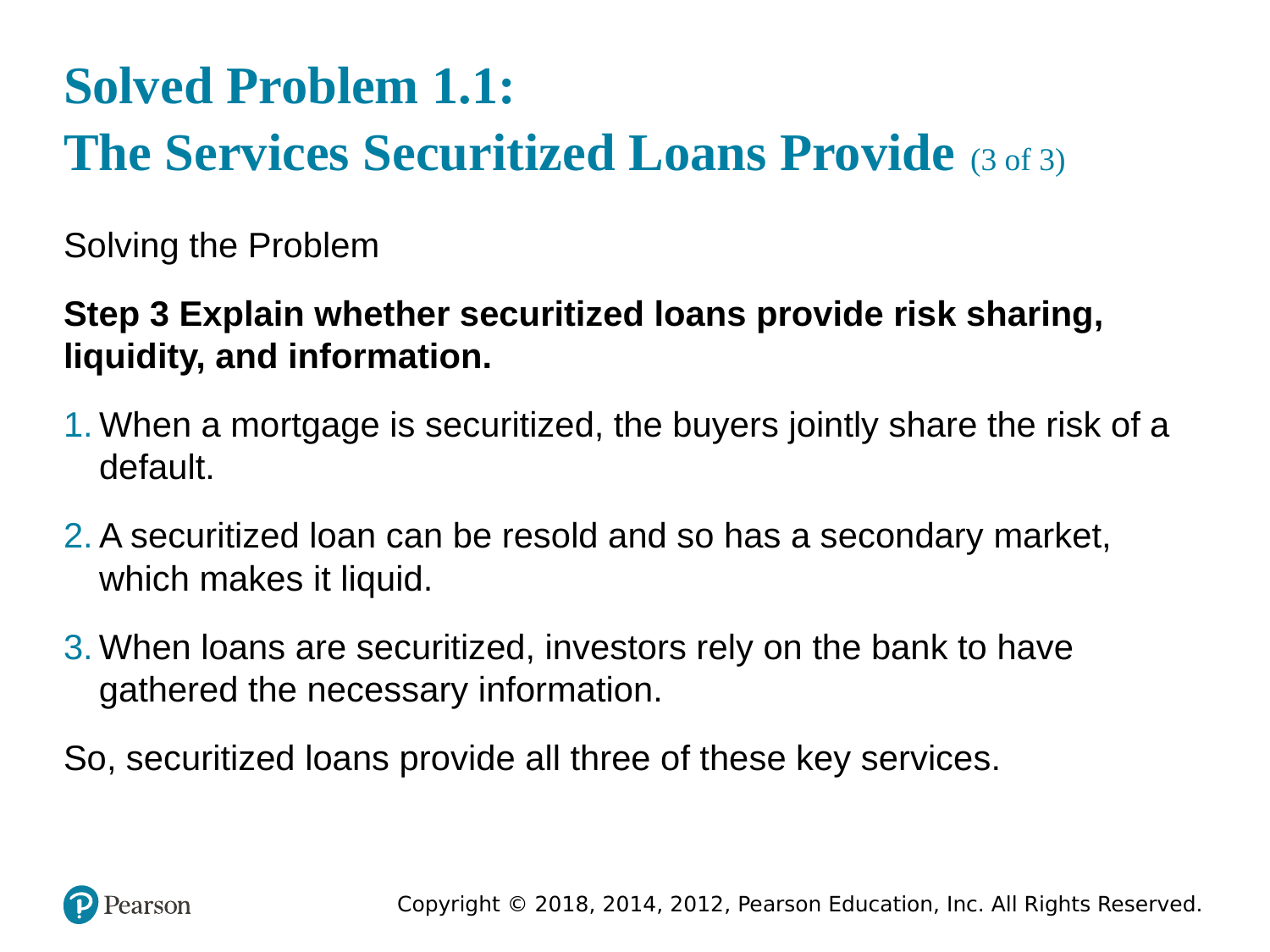

# Solved Problem 1.1: The Services Securitized Loans Provide (3 of 3)
Solving the Problem
Step 3 Explain whether securitized loans provide risk sharing, liquidity, and information.
When a mortgage is securitized, the buyers jointly share the risk of a default.
A securitized loan can be resold and so has a secondary market, which makes it liquid.
When loans are securitized, investors rely on the bank to have gathered the necessary information.
So, securitized loans provide all three of these key services.